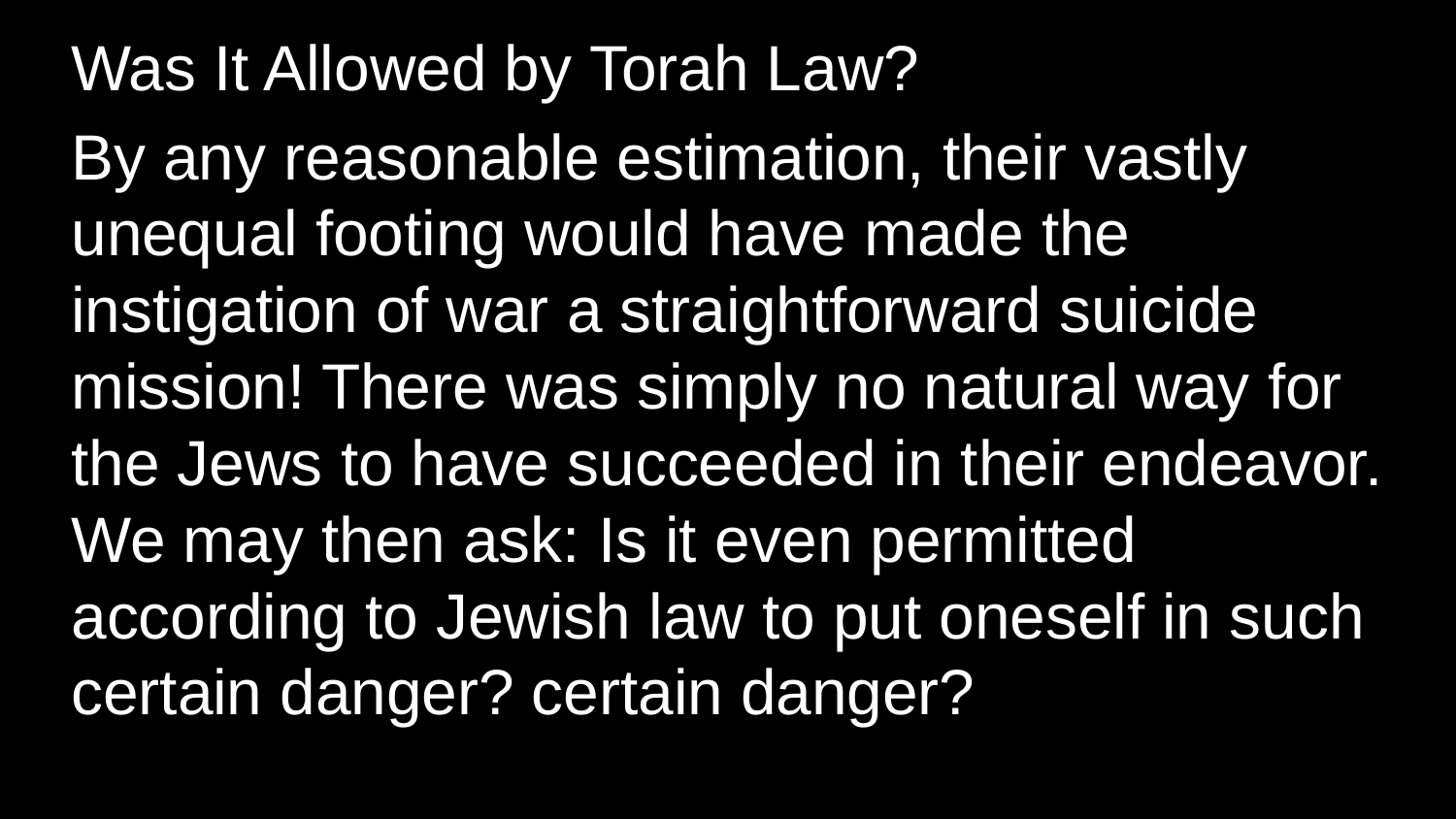

Was It Allowed by Torah Law?
By any reasonable estimation, their vastly unequal footing would have made the instigation of war a straightforward suicide mission! There was simply no natural way for the Jews to have succeeded in their endeavor. We may then ask: Is it even permitted according to Jewish law to put oneself in such certain danger? certain danger?